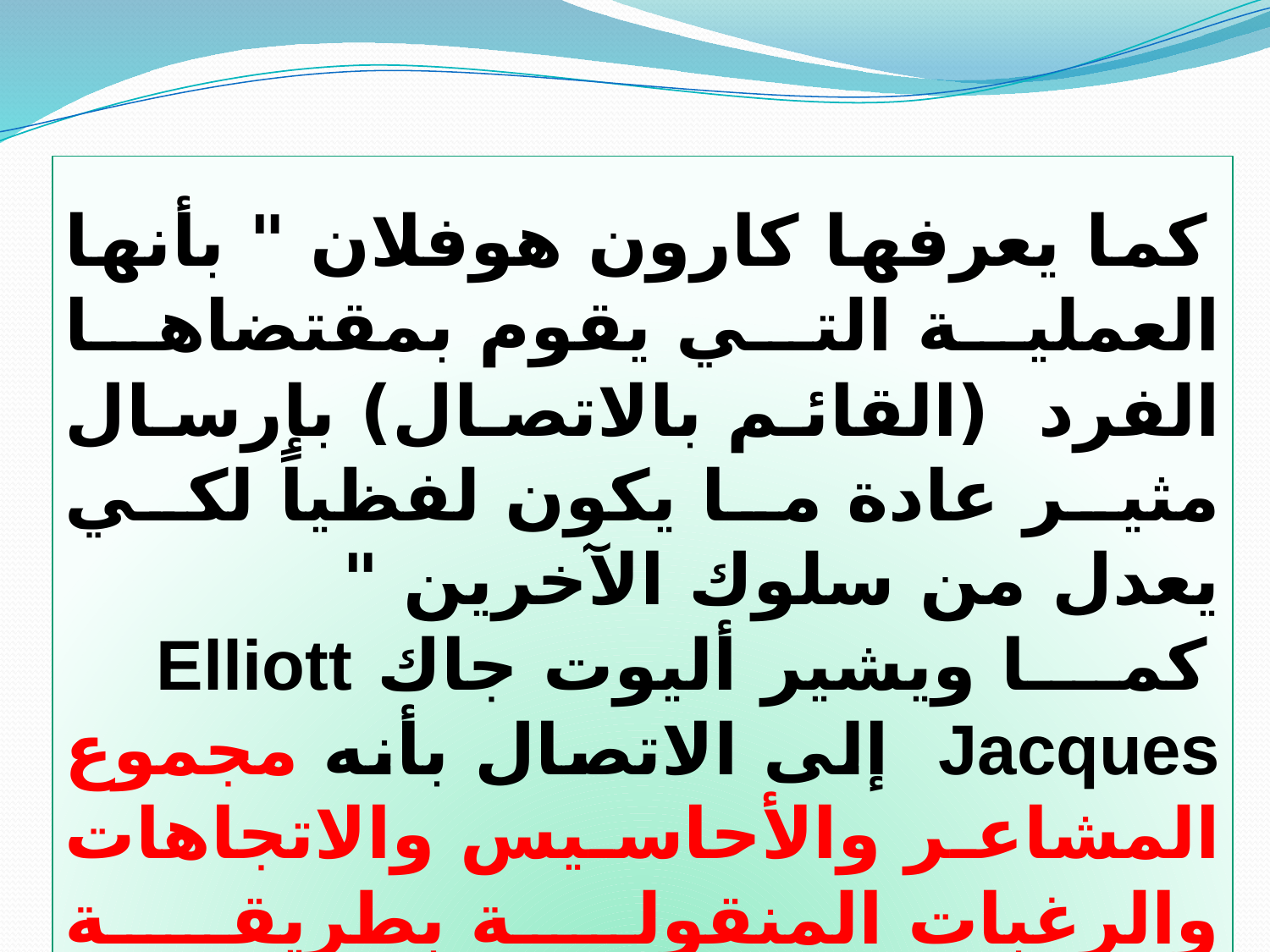

كما يعرفها كارون هوفلان " بأنها العملية التي يقوم بمقتضاها الفرد  (القائم بالاتصال) بإرسال مثير عادة ما يكون لفظياً لكي يعدل من سلوك الآخرين "
كما ويشير أليوت جاك Elliott Jacques  إلى الاتصال بأنه مجموع المشاعر والأحاسيس والاتجاهات والرغبات المنقولة بطريقة مباشرة أو غير مباشرة.